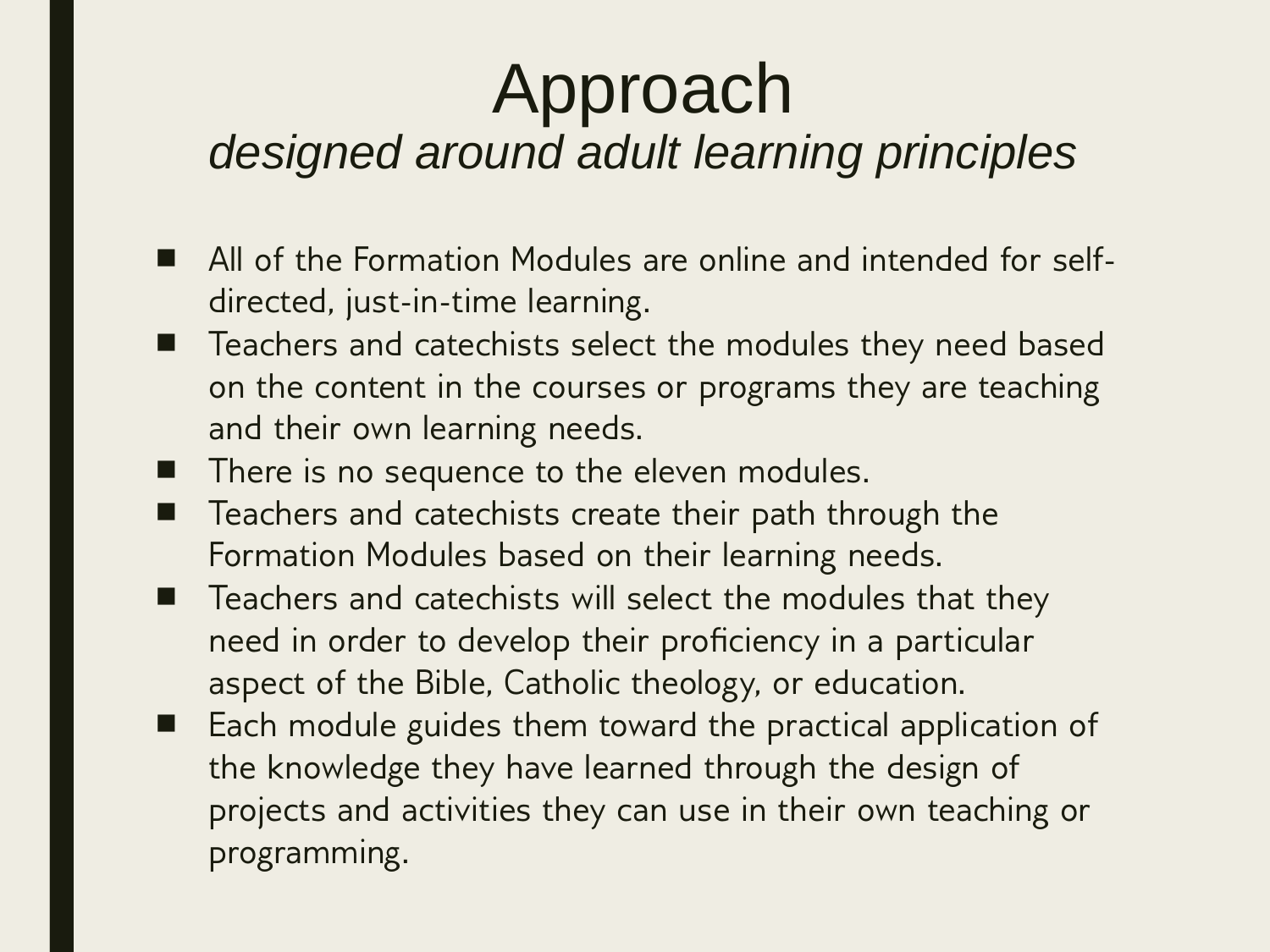

# Approach designed around adult learning principles
All of the Formation Modules are online and intended for self-directed, just-in-time learning.
Teachers and catechists select the modules they need based on the content in the courses or programs they are teaching and their own learning needs.
There is no sequence to the eleven modules.
Teachers and catechists create their path through the Formation Modules based on their learning needs.
Teachers and catechists will select the modules that they need in order to develop their proficiency in a particular aspect of the Bible, Catholic theology, or education.
Each module guides them toward the practical application of the knowledge they have learned through the design of projects and activities they can use in their own teaching or programming.